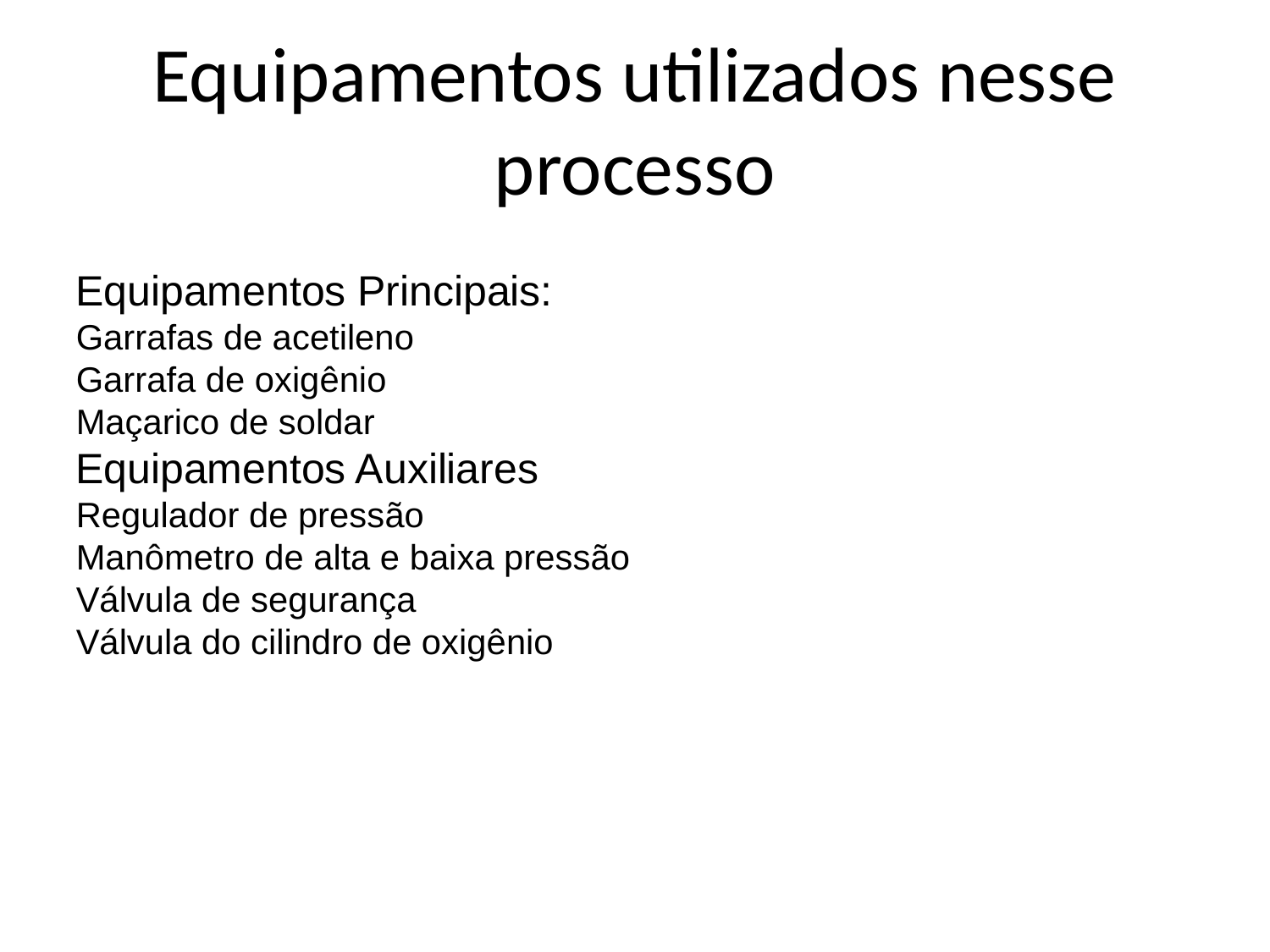

Equipamentos utilizados nesse processo
Equipamentos Principais:
Garrafas de acetileno
Garrafa de oxigênio
Maçarico de soldar
Equipamentos Auxiliares
Regulador de pressão
Manômetro de alta e baixa pressão
Válvula de segurança
Válvula do cilindro de oxigênio